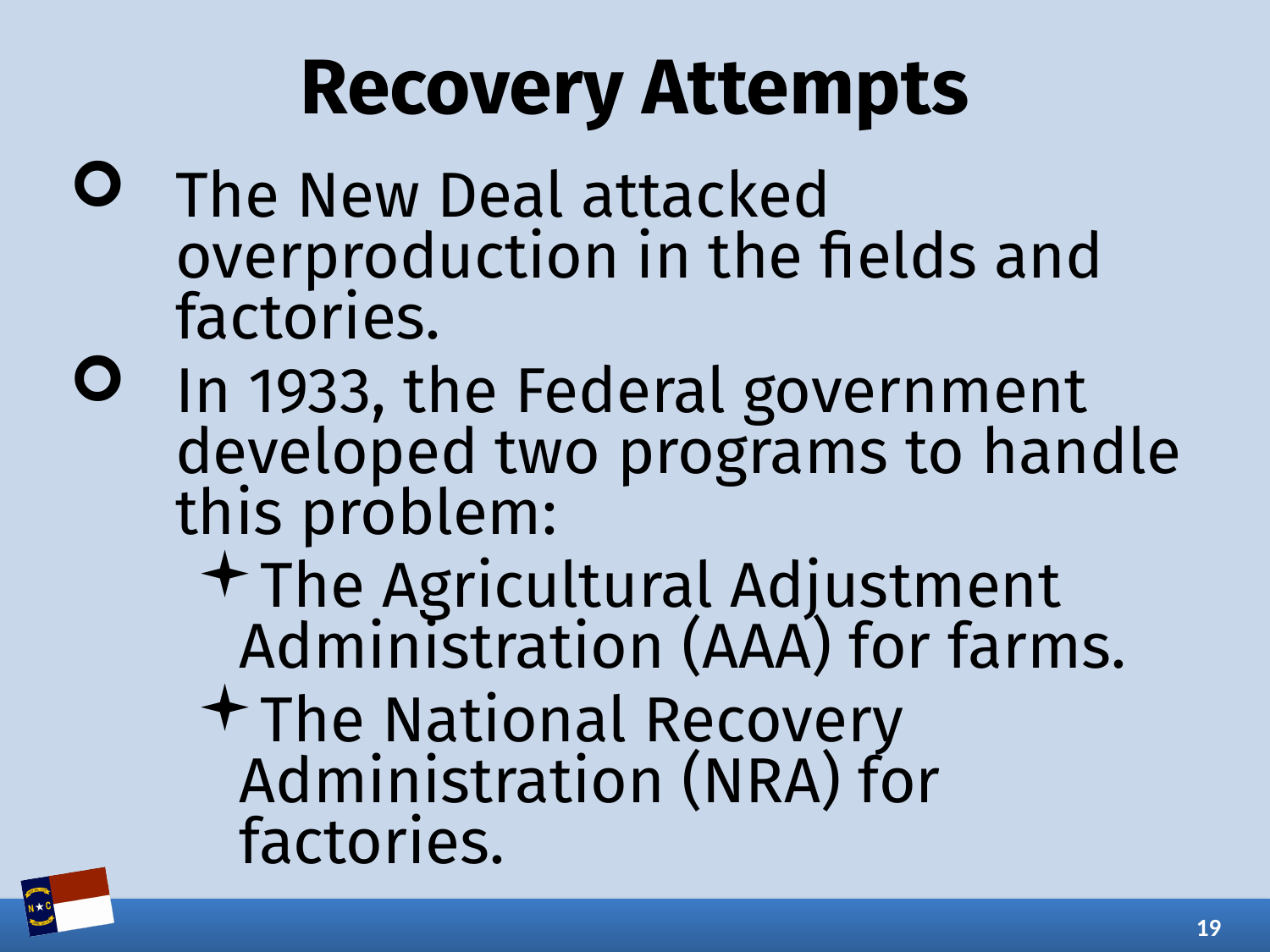

# Recovery Attempts
The New Deal attacked overproduction in the fields and factories.
In 1933, the Federal government developed two programs to handle this problem:
The Agricultural Adjustment Administration (AAA) for farms.
The National Recovery Administration (NRA) for factories.
19